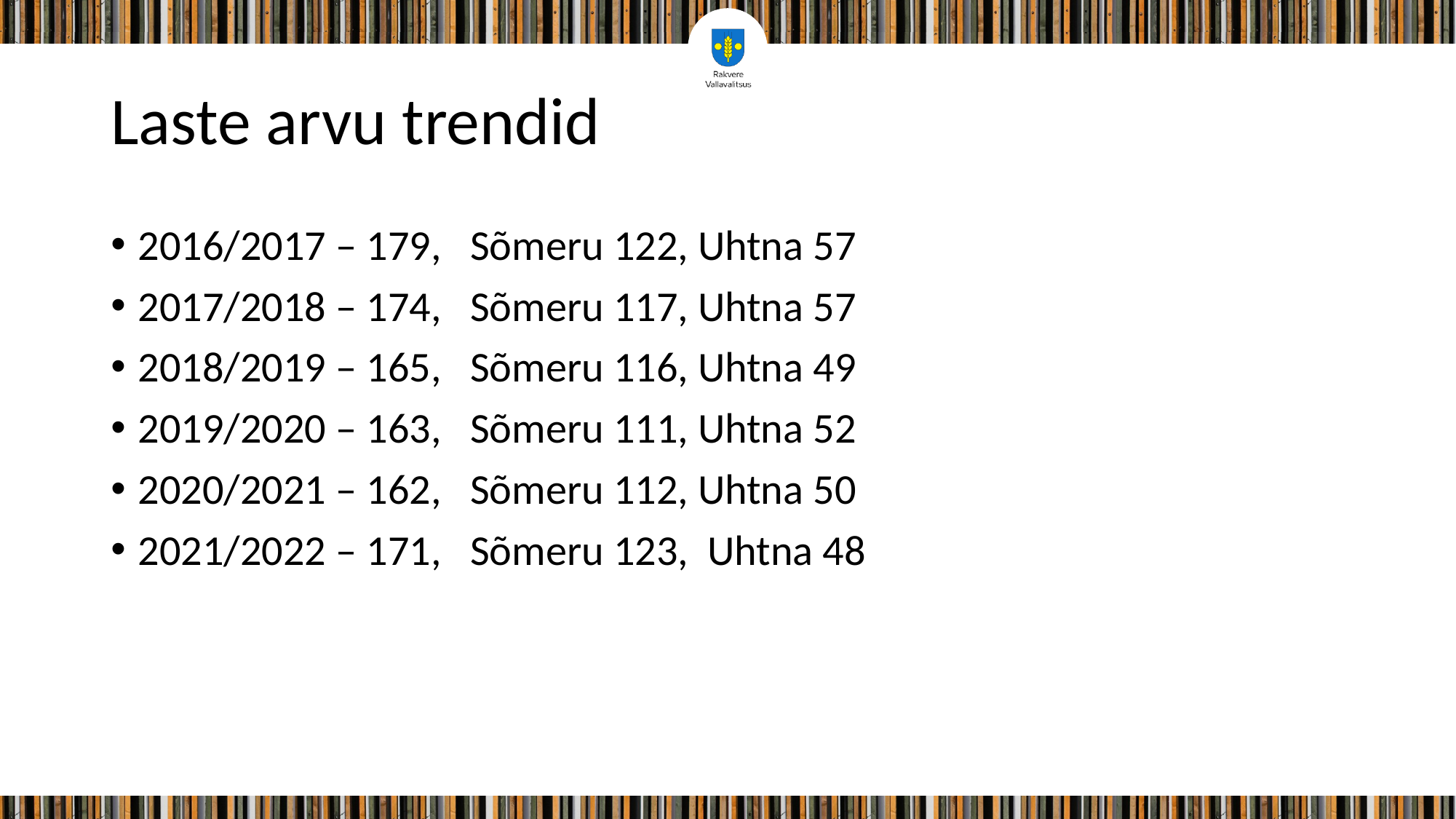

# Laste arvu trendid
2016/2017 – 179,   Sõmeru 122, Uhtna 57
2017/2018 – 174,   Sõmeru 117, Uhtna 57
2018/2019 – 165,   Sõmeru 116, Uhtna 49
2019/2020 – 163,   Sõmeru 111, Uhtna 52
2020/2021 – 162,   Sõmeru 112, Uhtna 50
2021/2022 – 171,   Sõmeru 123,  Uhtna 48